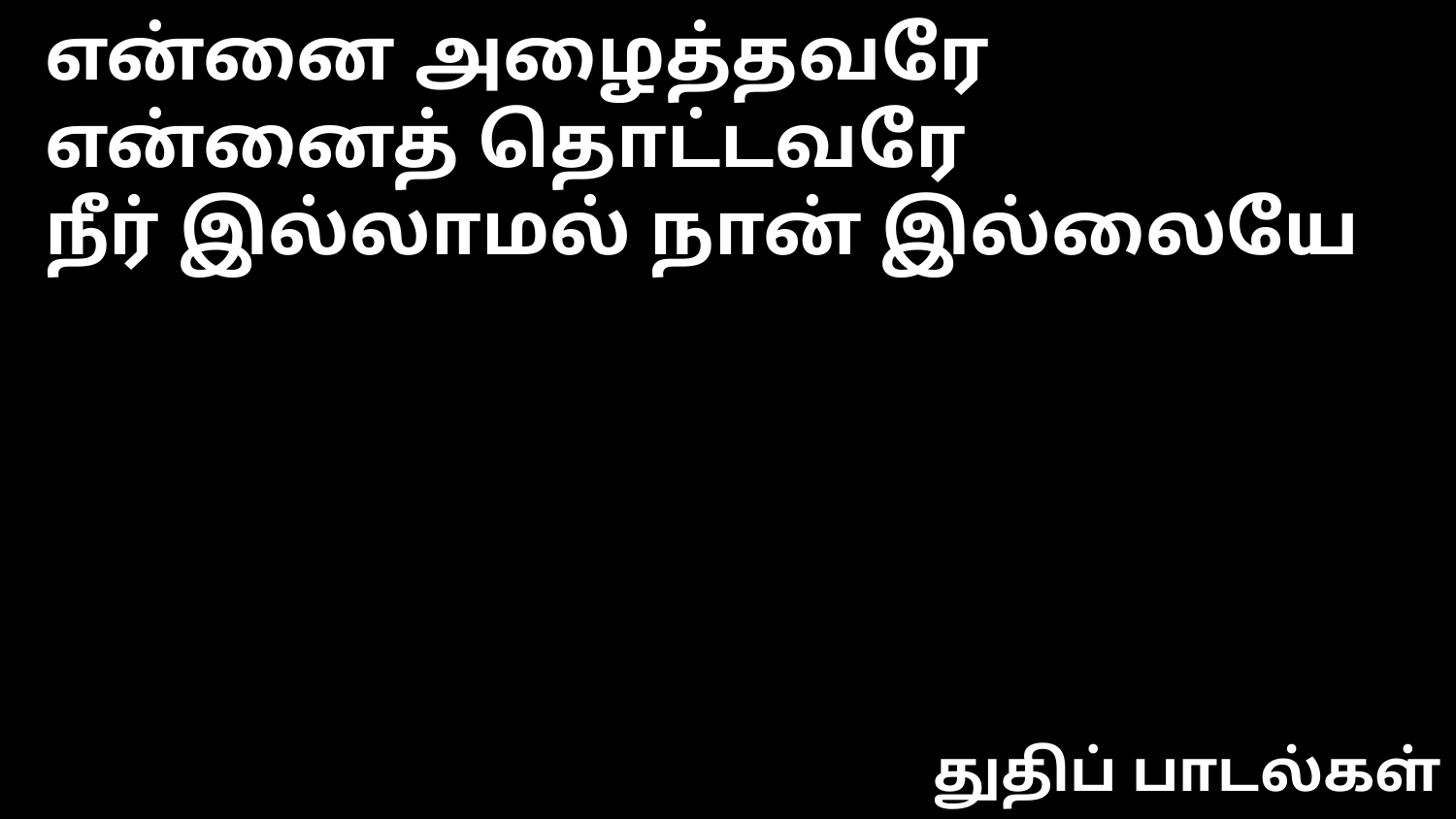

என்னை அழைத்தவரே
என்னைத் தொட்டவரே
நீர் இல்லாமல் நான் இல்லையே

துதிப் பாடல்கள்